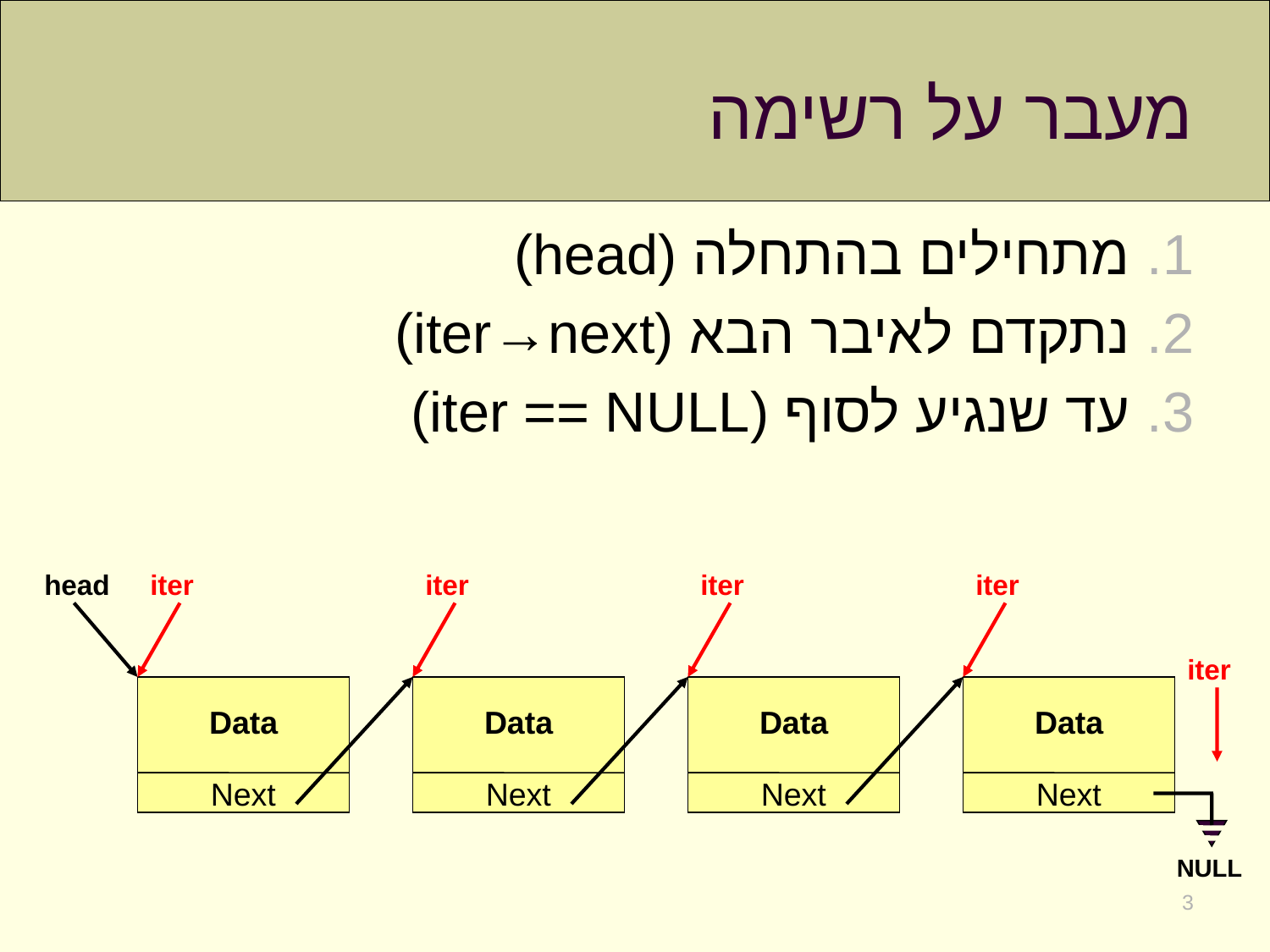

# מעבר על רשימה
מתחילים בהתחלה (head)
נתקדם לאיבר הבא (iter→next)
עד שנגיע לסוף (iter == NULL)
head
iter

iter

iter

iter

iter

Data
Next

Data
Next

Data
Next

Data
Next

NULL
3